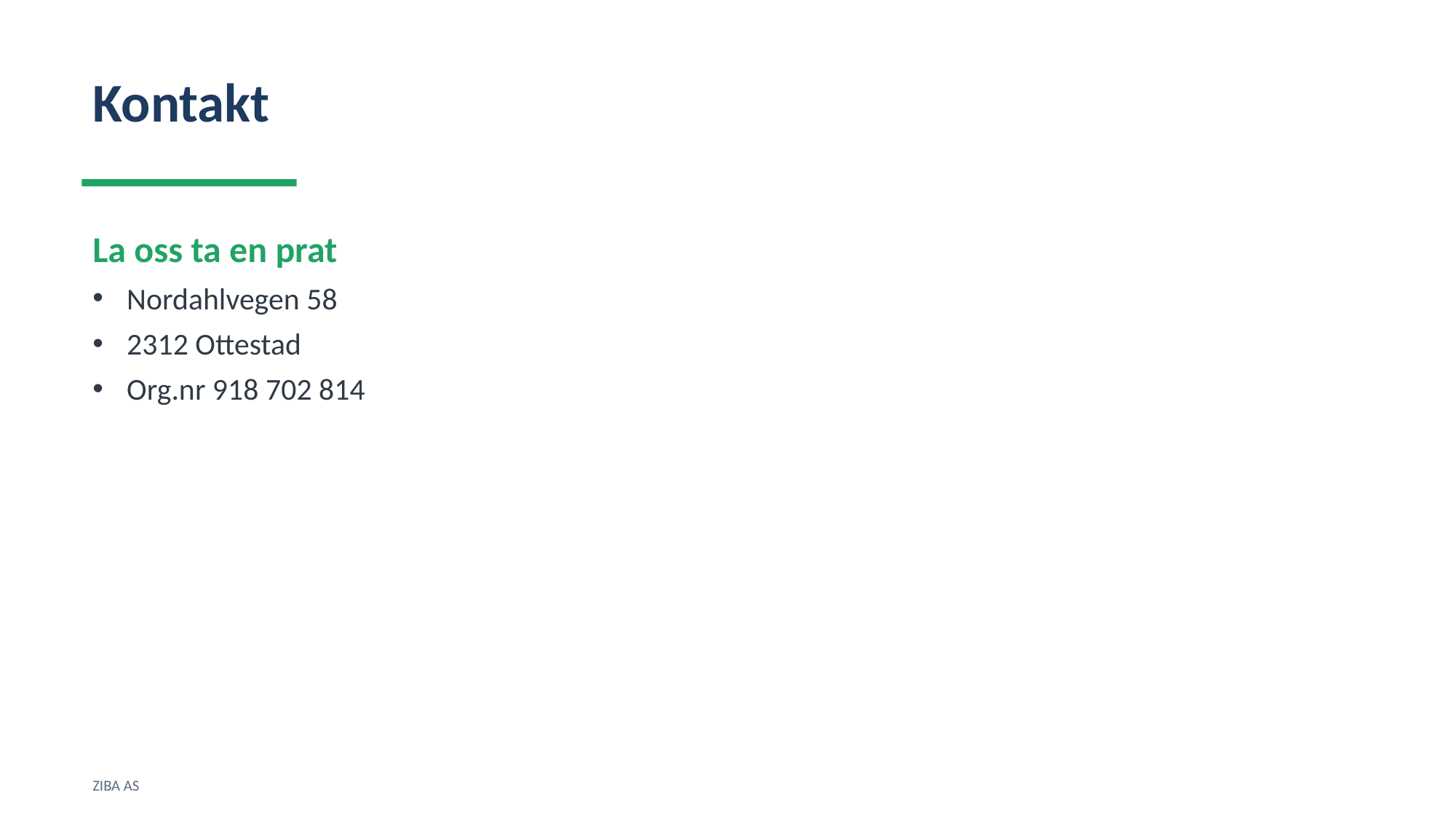

Kontakt

La oss ta en prat
Nordahlvegen 58
2312 Ottestad
Org.nr 918 702 814
ZIBA AS